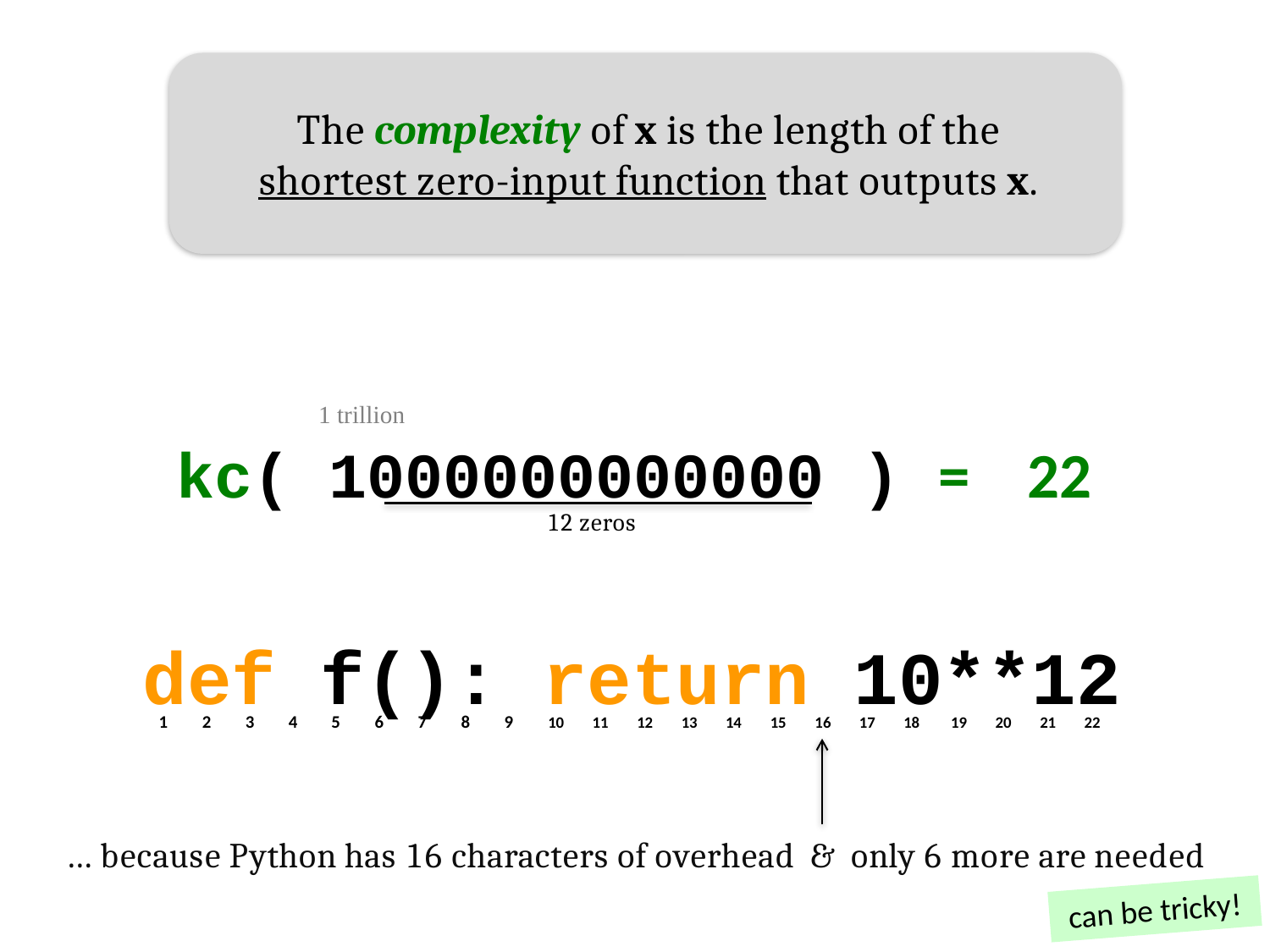

The complexity of x is the length of the shortest zero-input function that outputs x.
1 trillion
kc( 1000000000000 ) =    22
12 zeros
def f(): return 10**12
1
2
3
4
5
6
7
8
9
10
11
12
13
14
15
16
17
18
19
20
21
22
… because Python has 16 characters of overhead  &  only 6 more are needed
can be tricky!